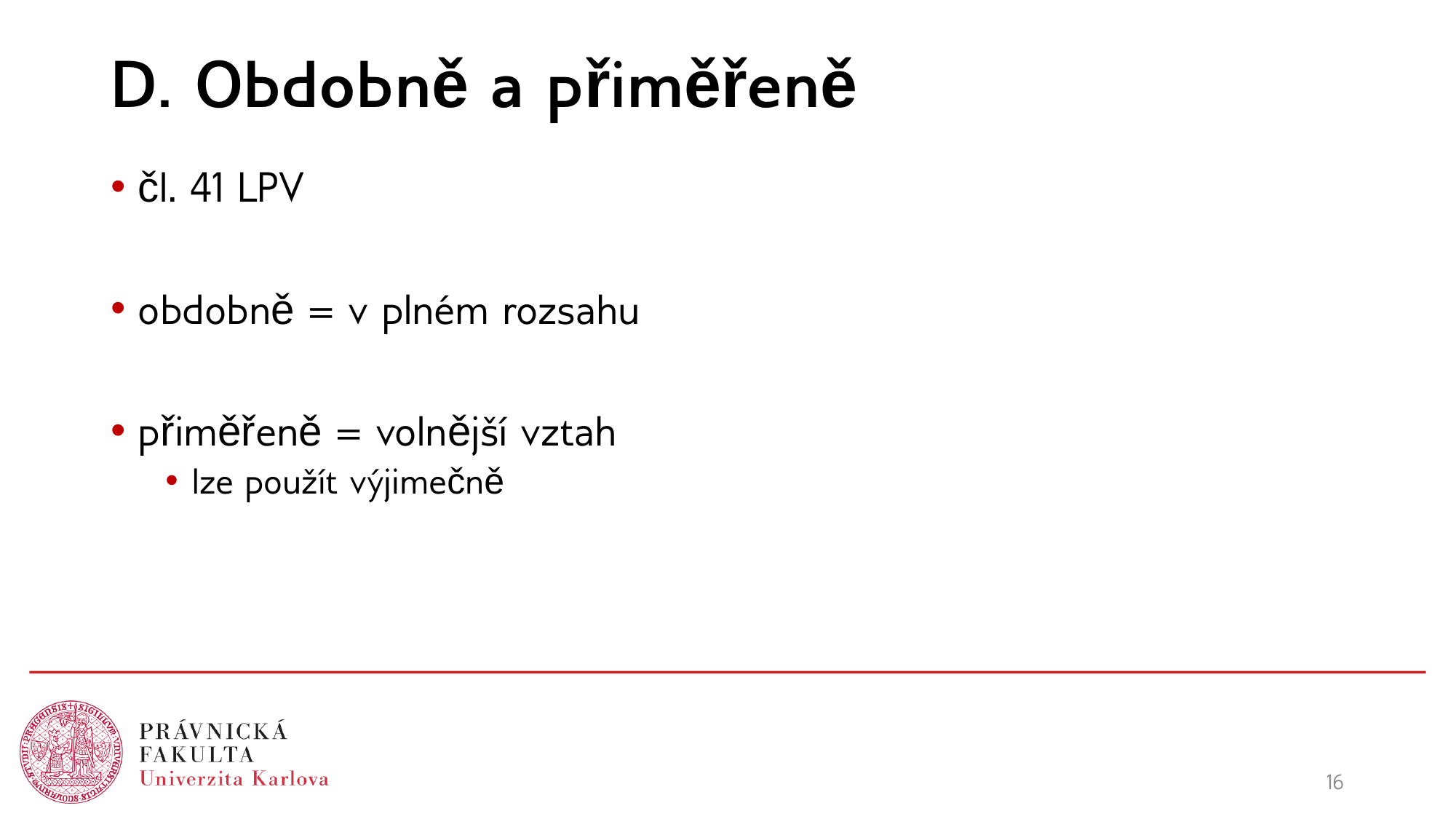

# D. Obdobně a přiměřeně
čl. 41 LPV

obdobně = v plném rozsahu

přiměřeně = volnější vztah
lze použít výjimečně

16